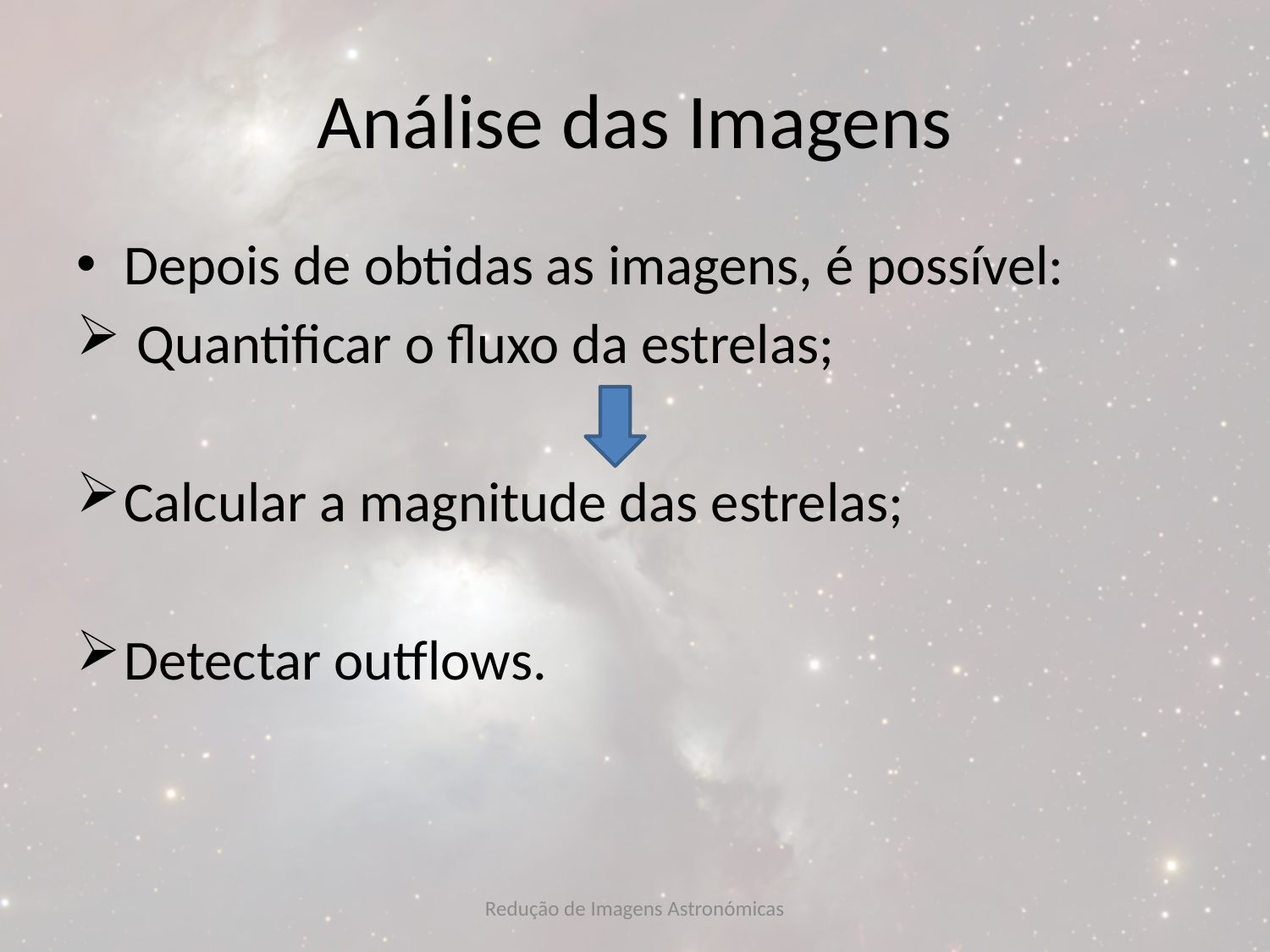

# Análise das Imagens
Depois de obtidas as imagens, é possível:
 Quantificar o fluxo da estrelas;

Calcular a magnitude das estrelas;

Detectar outflows.

Redução de Imagens Astronómicas